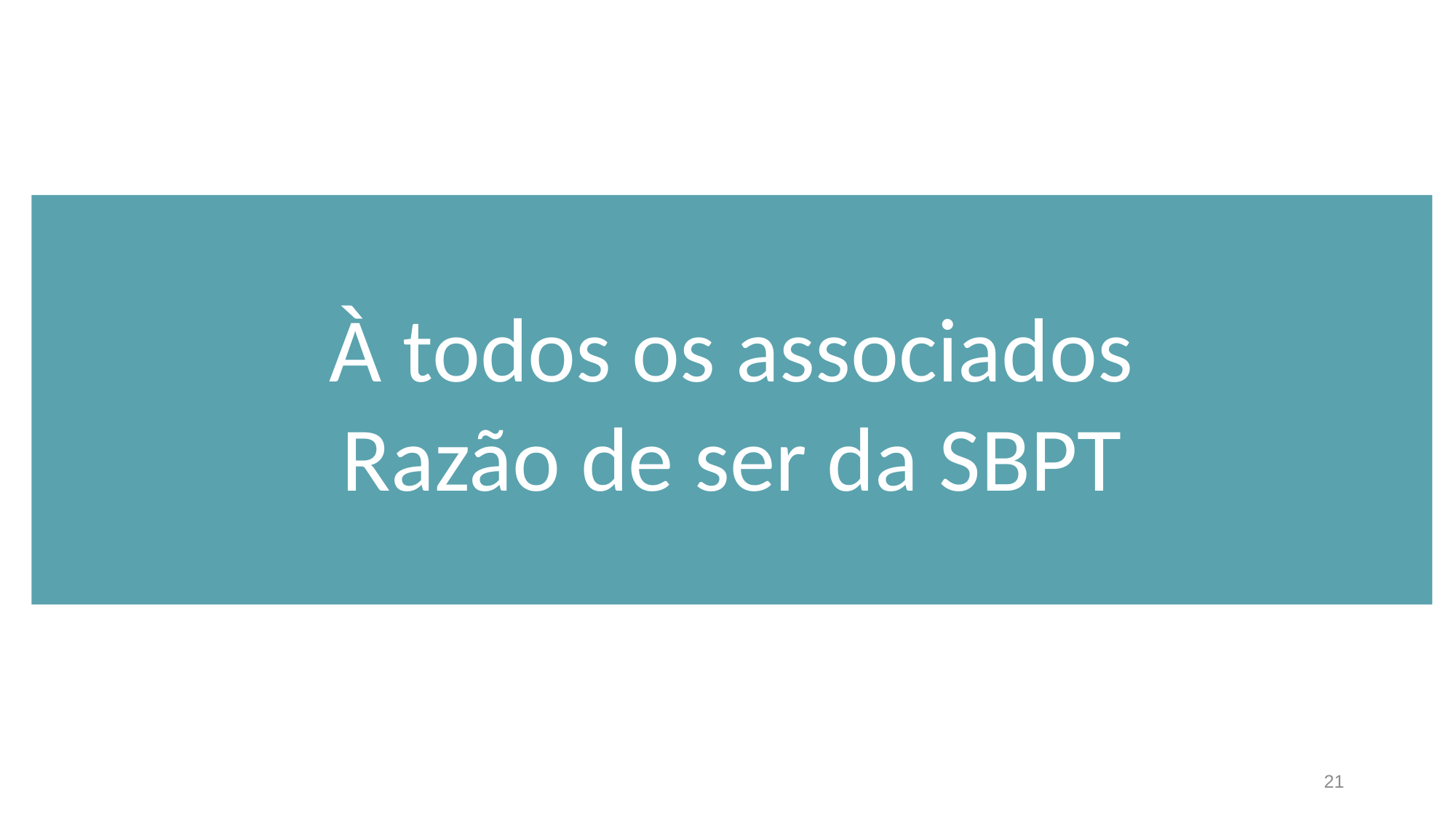

À todos os associados
Razão de ser da SBPT
21